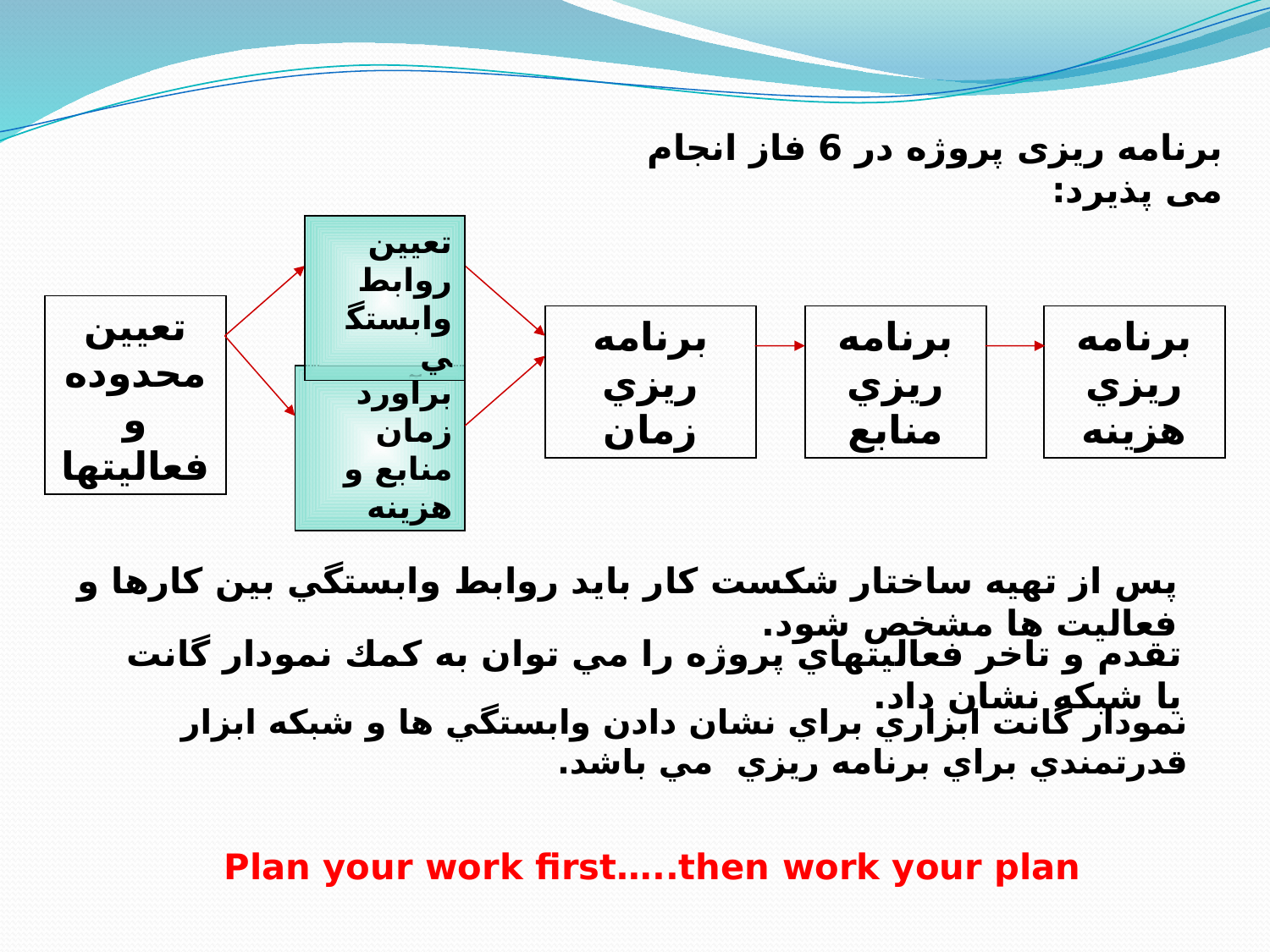

برنامه ریزی پروژه در 6 فاز انجام می پذیرد:
تعيين روابط وابستگي

تعيين محدوده و فعاليتها
برنامه ريزي زمان
برنامه ريزي منابع
برنامه ريزي هزينه

برآورد زمان منابع و هزينه
پس از تهيه ساختار شكست كار بايد روابط وابستگي بين كارها و فعاليت ها مشخص شود.
تقدم و تاخر فعاليتهاي پروژه را مي توان به كمك نمودار گانت  يا شبكه نشان داد.
نمودار گانت ابزاري براي نشان دادن وابستگي ها و شبكه ابزار قدرتمندي براي برنامه ريزي  مي باشد.
Plan your work first…..then work your plan